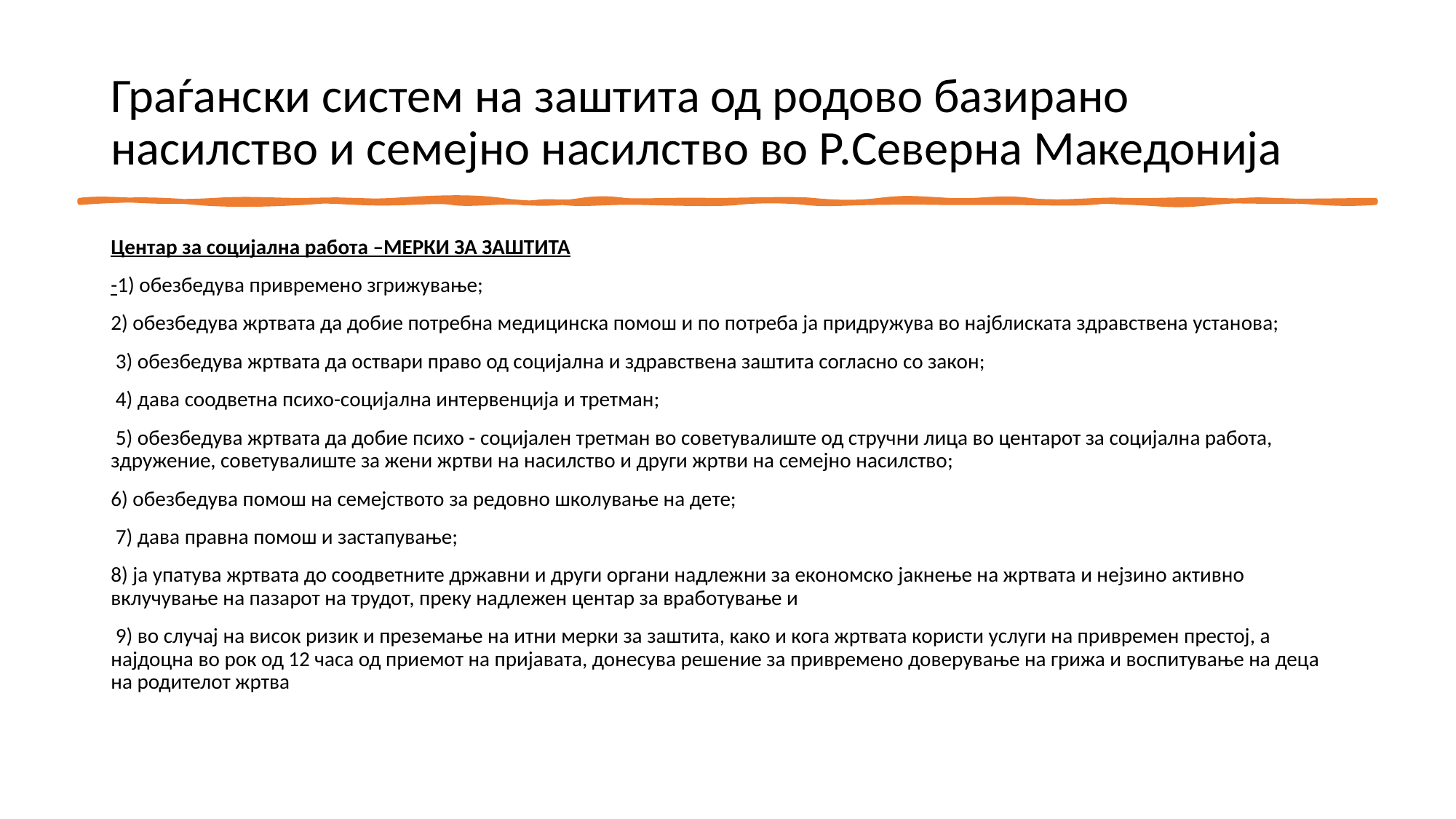

# Граѓански систем на заштита од родово базирано насилство и семејно насилство во Р.Северна Македонија

Центар за социјална работа –МЕРКИ ЗА ЗАШТИТА
-1) обезбедува привремено згрижување;
2) обезбедува жртвата да добие потребна медицинска помош и по потреба ја придружува во најблиската здравствена установа;
 3) обезбедува жртвата да оствари право од социјална и здравствена заштита согласно со закон;
 4) дава соодветна психо-социјална интервенција и третман;
 5) обезбедува жртвата да добие психо - социјален третман во советувалиште од стручни лица во центарот за социјална работа, здружение, советувалиште за жени жртви на насилство и други жртви на семејно насилство;
6) обезбедува помош на семејството за редовно школување на дете;
 7) дава правна помош и застапување;
8) ја упатува жртвата до соодветните државни и други органи надлежни за економско јакнење на жртвата и нејзино активно вклучување на пазарот на трудот, преку надлежен центар за вработување и
 9) во случај на висок ризик и преземање на итни мерки за заштита, како и кога жртвата користи услуги на привремен престој, а најдоцна во рок од 12 часа од приемот на пријавата, донесува решение за привремено доверување на грижа и воспитување на деца на родителот жртва